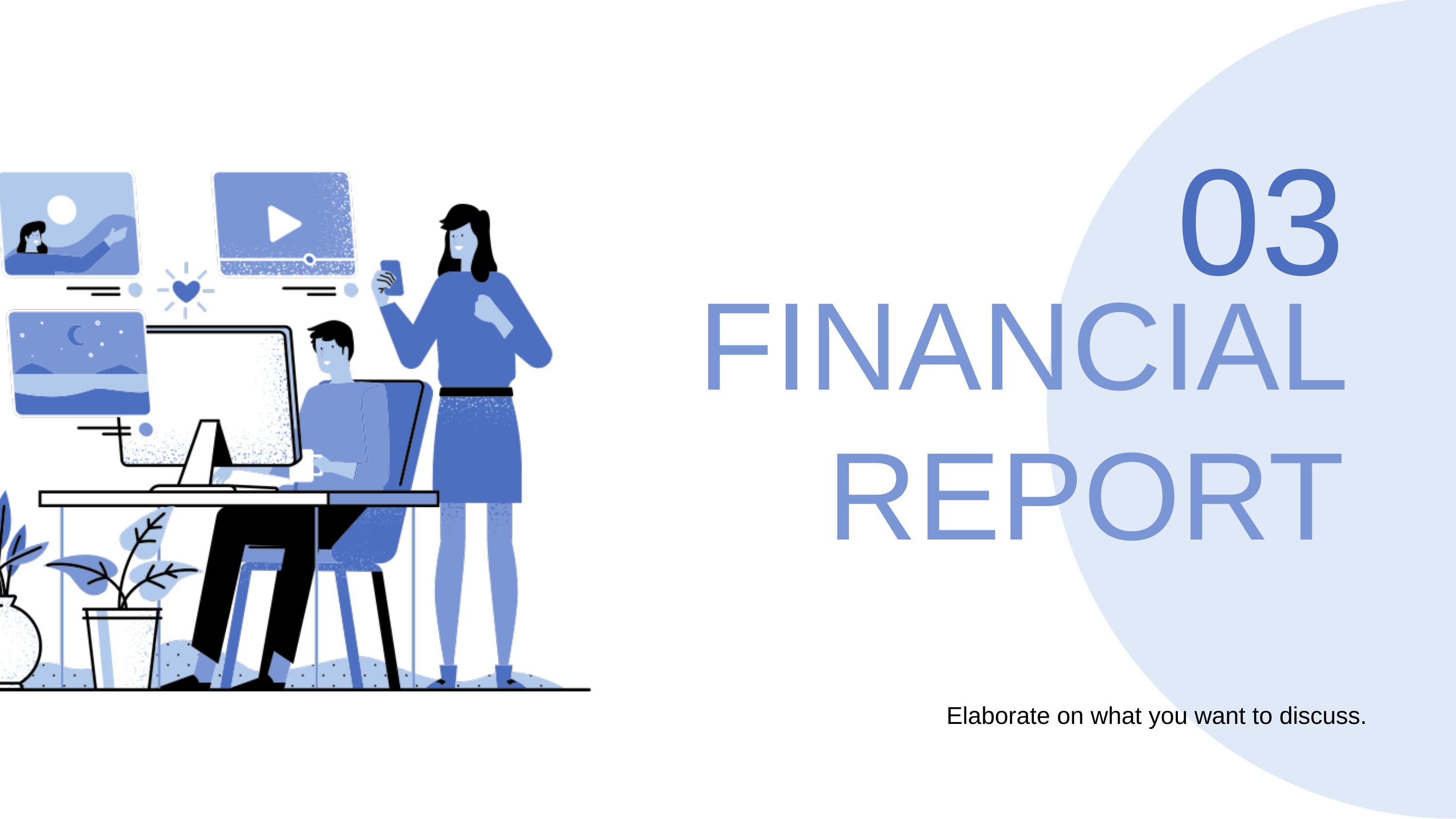

03

FINANCIAL REPORT
Elaborate on what you want to discuss.